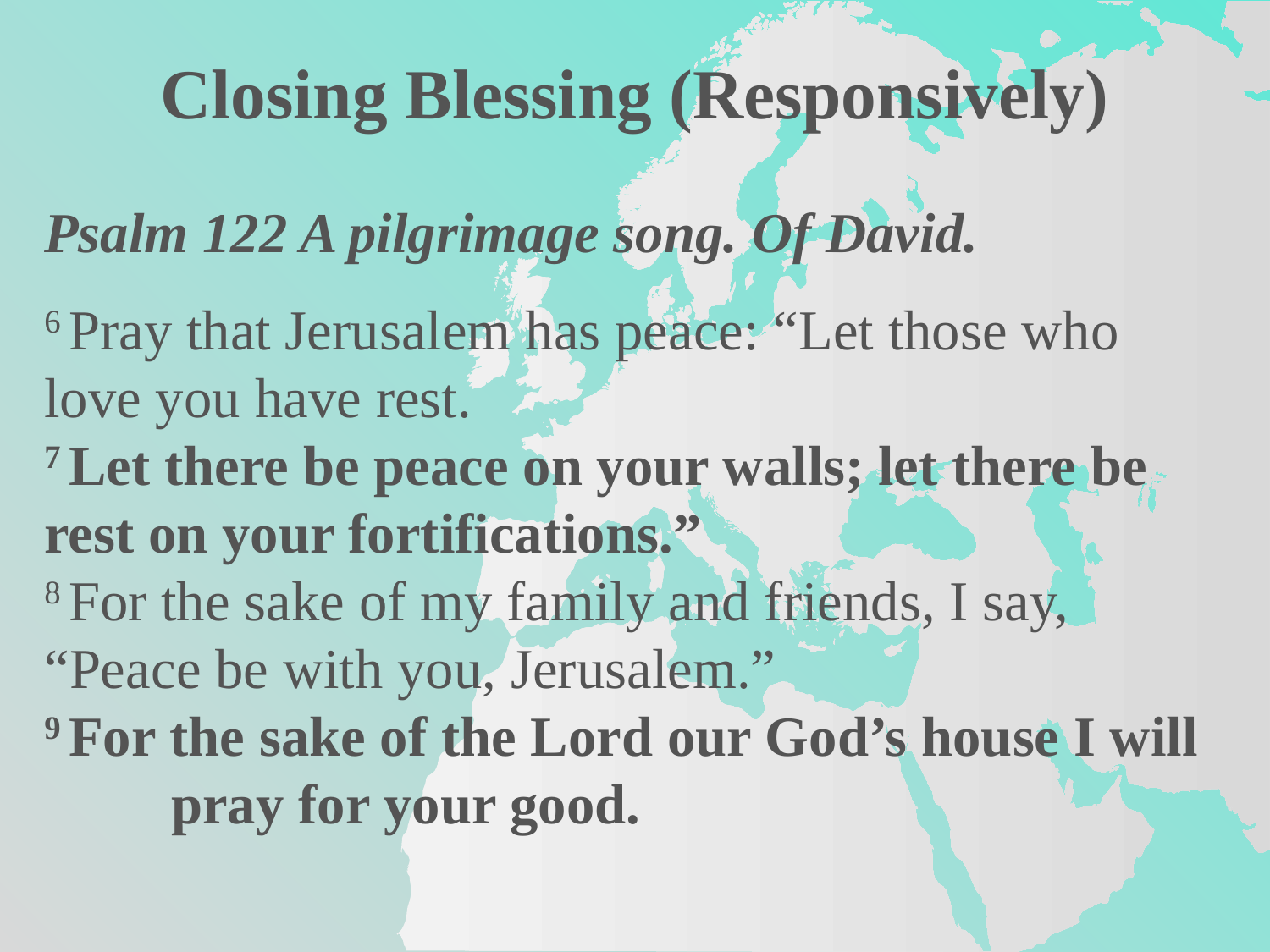

Closing Blessing (Responsively)
Psalm 122 A pilgrimage song. Of David.

6 Pray that Jerusalem has peace: “Let those who 	love you have rest.
7 Let there be peace on your walls; let there be 	rest on your fortifications.”
8 For the sake of my family and friends, I say, 	“Peace be with you, Jerusalem.”
9 For the sake of the Lord our God’s house I will 	pray for your good.